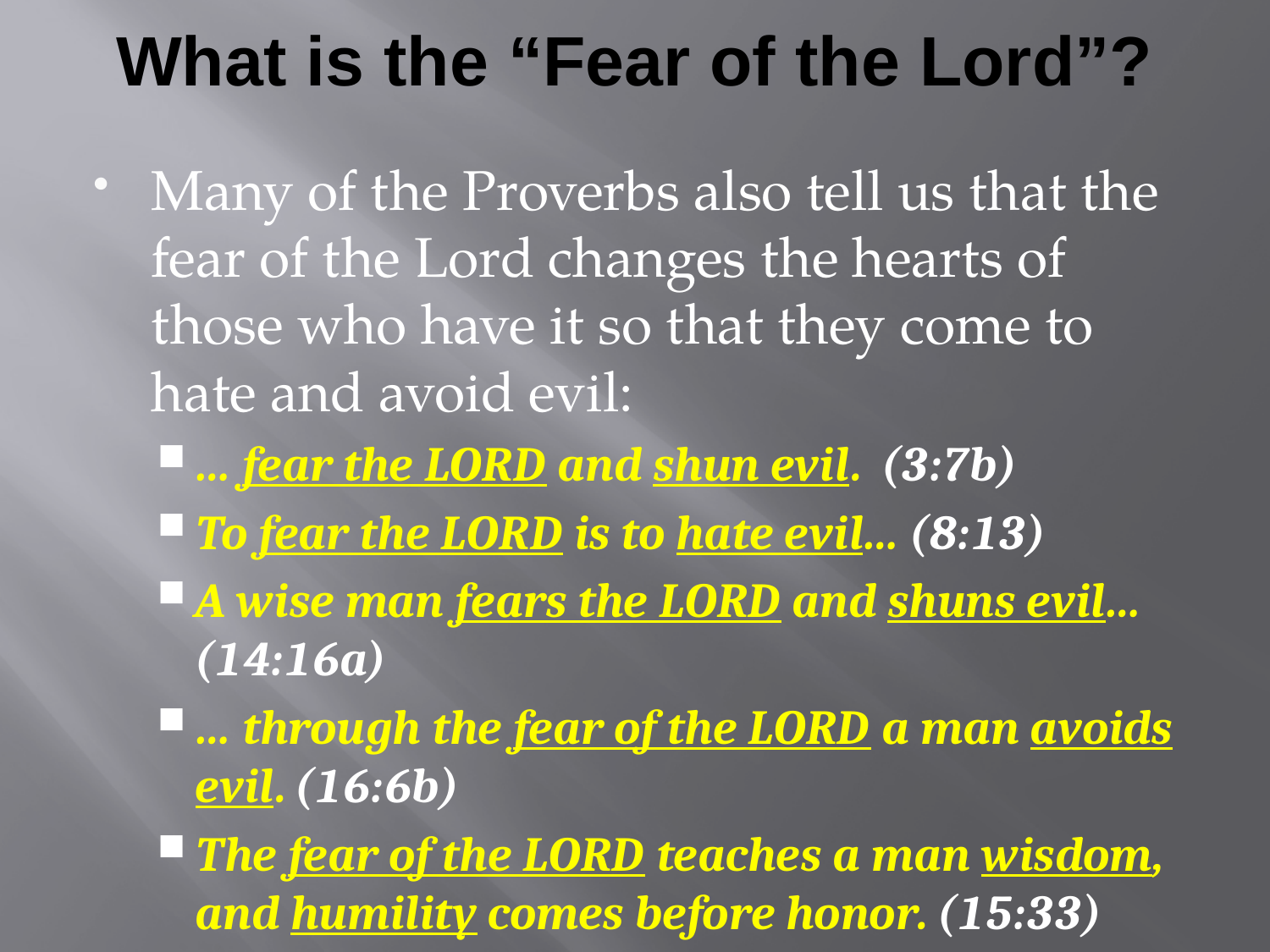

# What is the “Fear of the Lord”?
Many of the Proverbs also tell us that the fear of the Lord changes the hearts of those who have it so that they come to hate and avoid evil:
… fear the LORD and shun evil.  (3:7b)
To fear the LORD is to hate evil… (8:13)
A wise man fears the LORD and shuns evil… (14:16a)
… through the fear of the LORD a man avoids evil. (16:6b)
The fear of the LORD teaches a man wisdom, and humility comes before honor. (15:33)